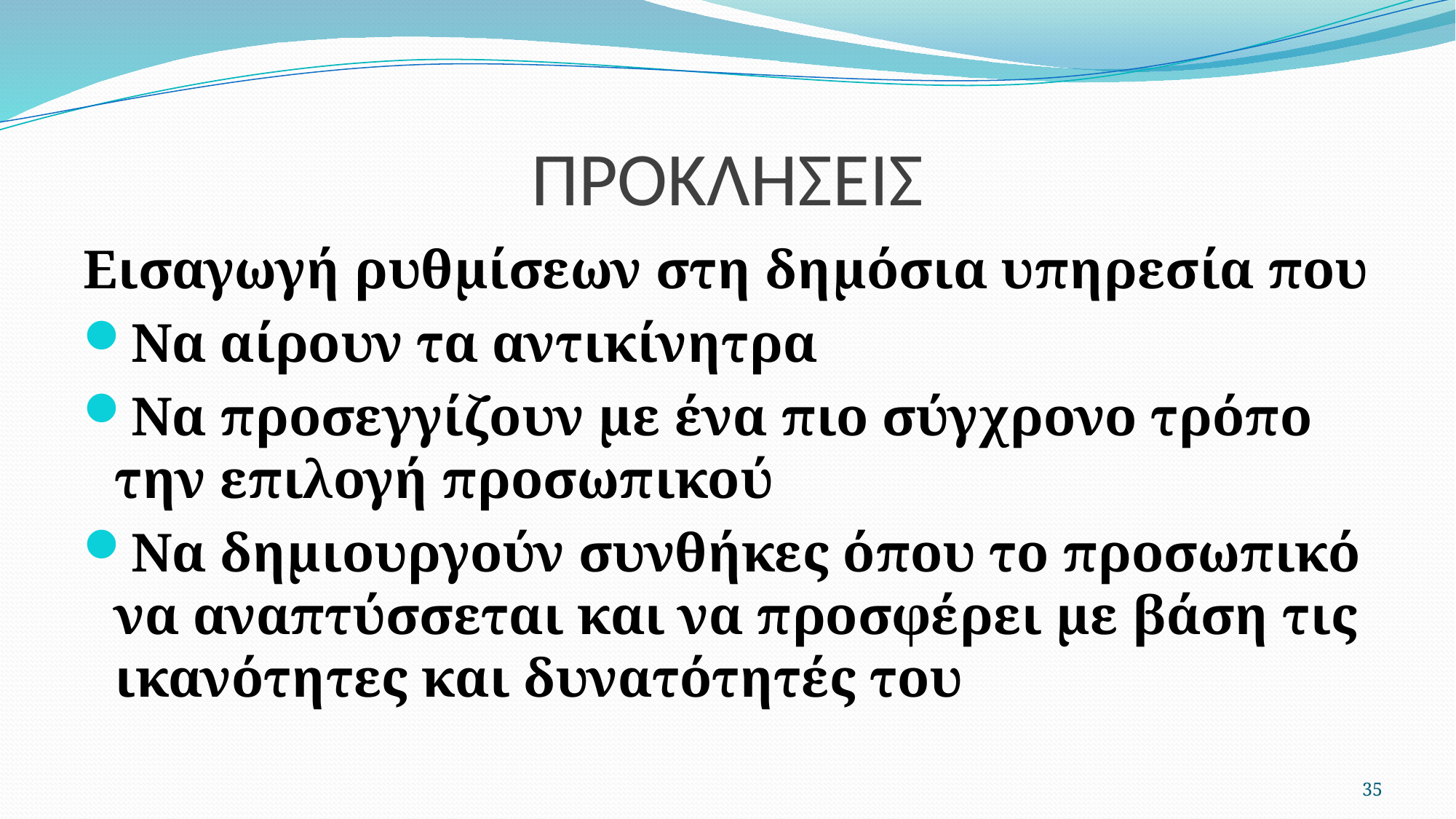

# ΠΡΟΚΛΗΣΕΙΣ
Εισαγωγή ρυθμίσεων στη δημόσια υπηρεσία που
Να αίρουν τα αντικίνητρα
Να προσεγγίζουν με ένα πιο σύγχρονο τρόπο την επιλογή προσωπικού
Να δημιουργούν συνθήκες όπου το προσωπικό να αναπτύσσεται και να προσφέρει με βάση τις ικανότητες και δυνατότητές του
35